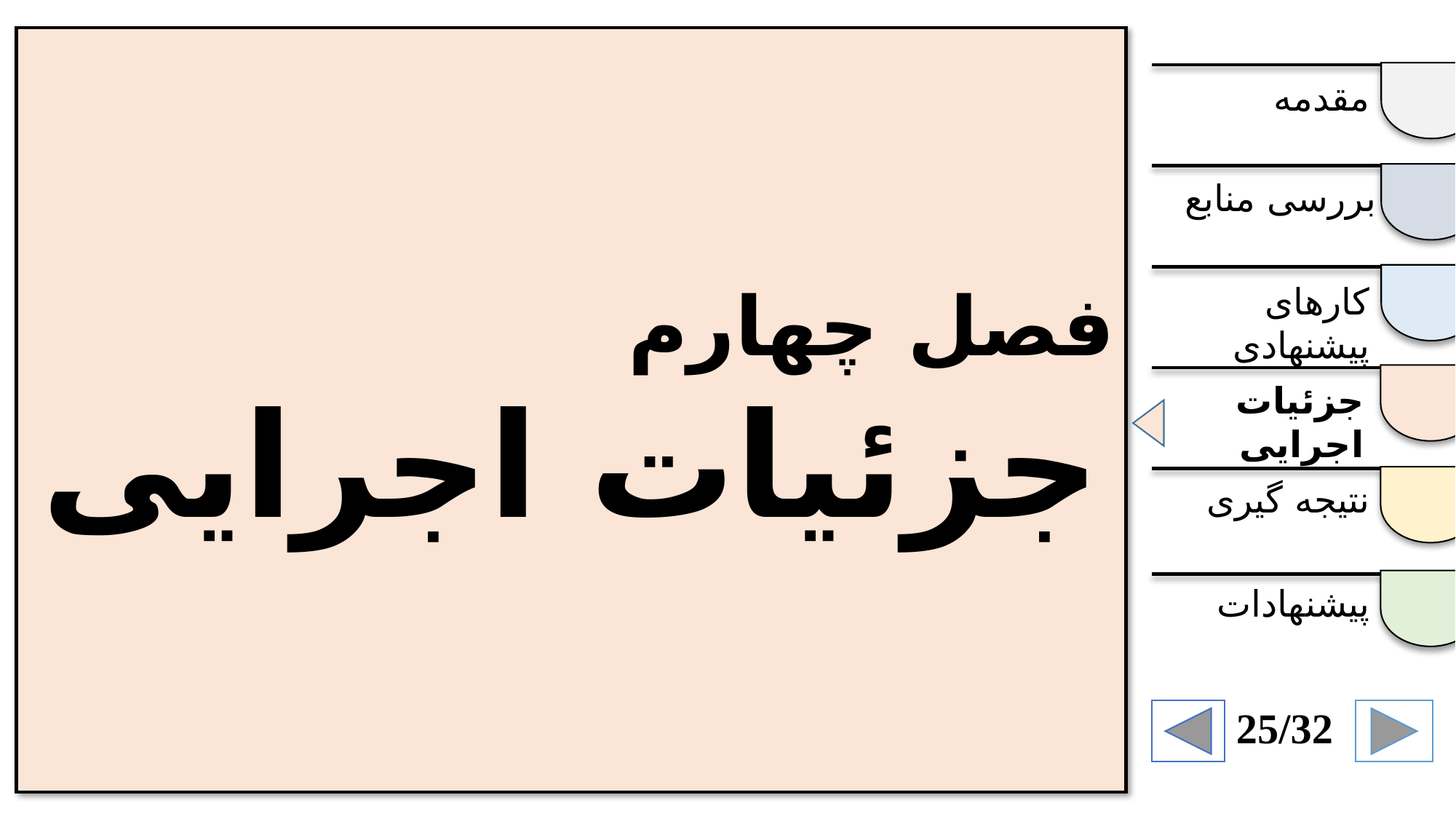

فصل چهارم
جزئیات اجرایی

مقدمه

بررسی منابع

کارهای پیشنهادی

جزئیات اجرایی

نتیجه گیری

پیشنهادات
25/32